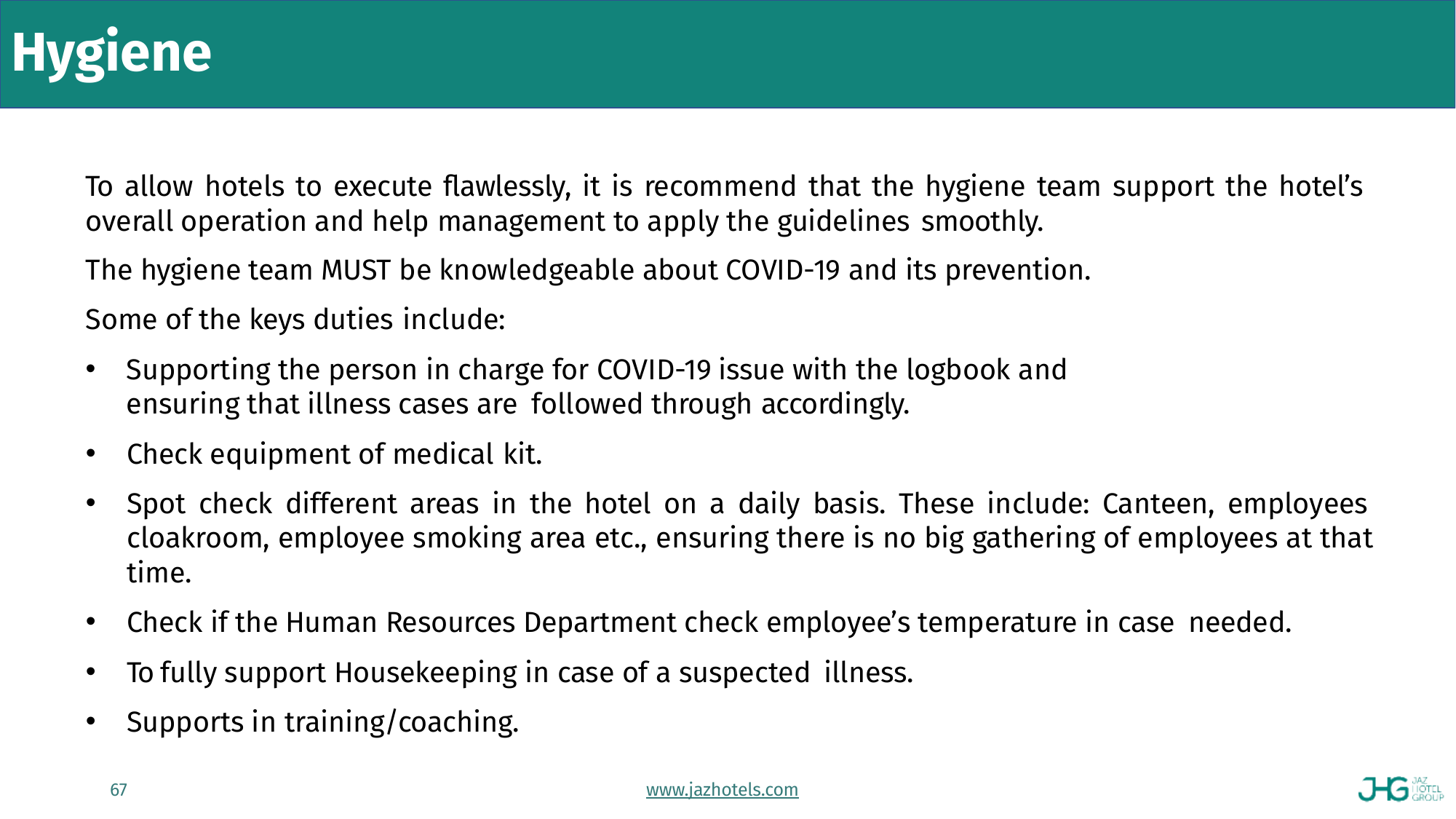

# Hygiene
To allow hotels to execute flawlessly, it is recommend that the hygiene team support the hotel’s
overall operation and help management to apply the guidelines smoothly.
The hygiene team MUST be knowledgeable about COVID-19 and its prevention.  Some of the keys duties include:
Supporting the person in charge for COVID-19 issue with the logbook and ensuring that illness cases are followed through accordingly.
Check equipment of medical kit.
Spot check different areas in the hotel on a daily basis. These include: Canteen, employees  cloakroom, employee smoking area etc., ensuring there is no big gathering of employees at that  time.
Check if the Human Resources Department check employee’s temperature in case needed.
To fully support Housekeeping in case of a suspected illness.
Supports in training/coaching.
67
www.jazhotels.com